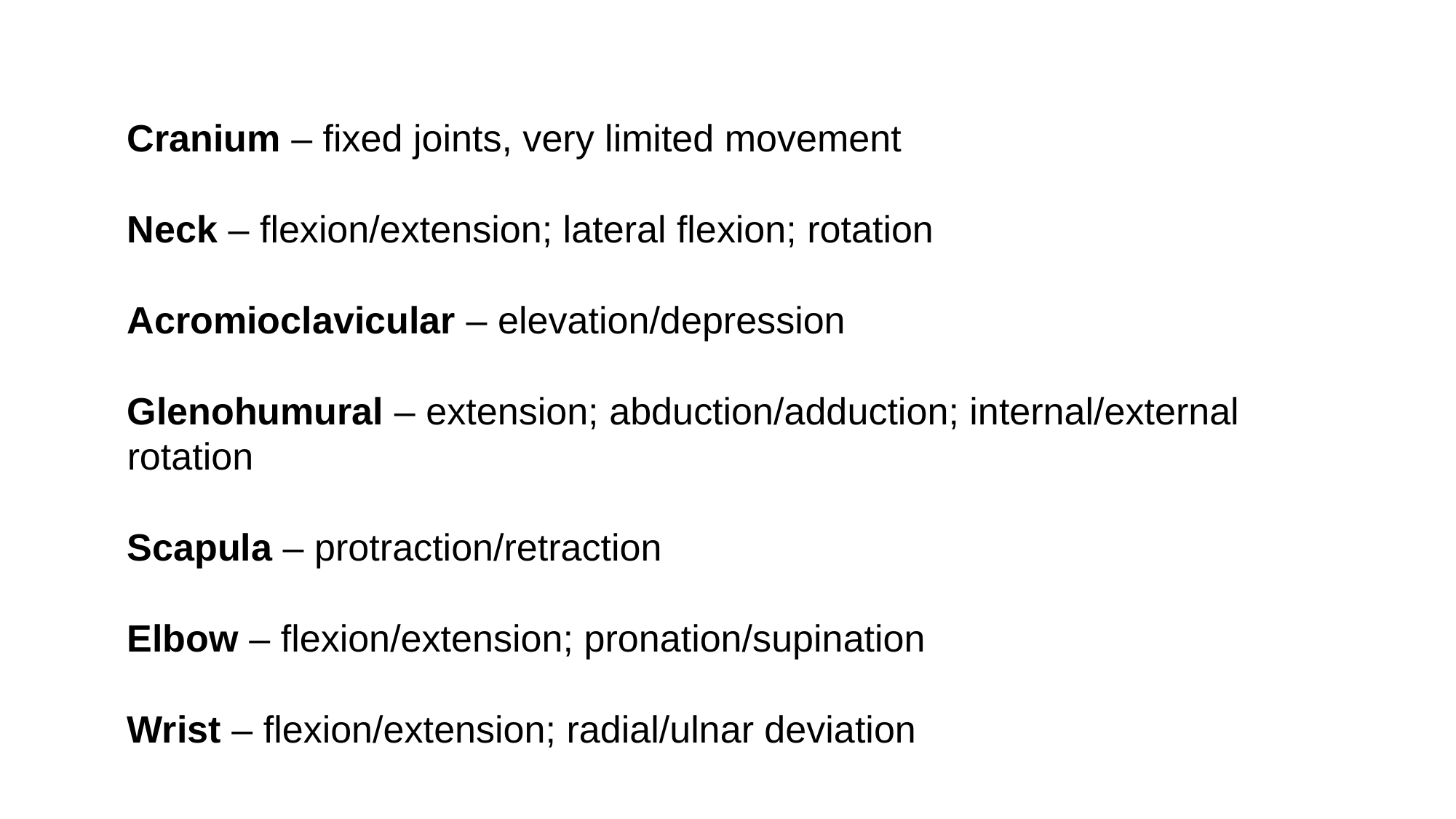

Cranium – fixed joints, very limited movement

Neck – flexion/extension; lateral flexion; rotation

Acromioclavicular – elevation/depression

Glenohumural – extension; abduction/adduction; internal/external rotation

Scapula – protraction/retraction

Elbow – flexion/extension; pronation/supination

Wrist – flexion/extension; radial/ulnar deviation